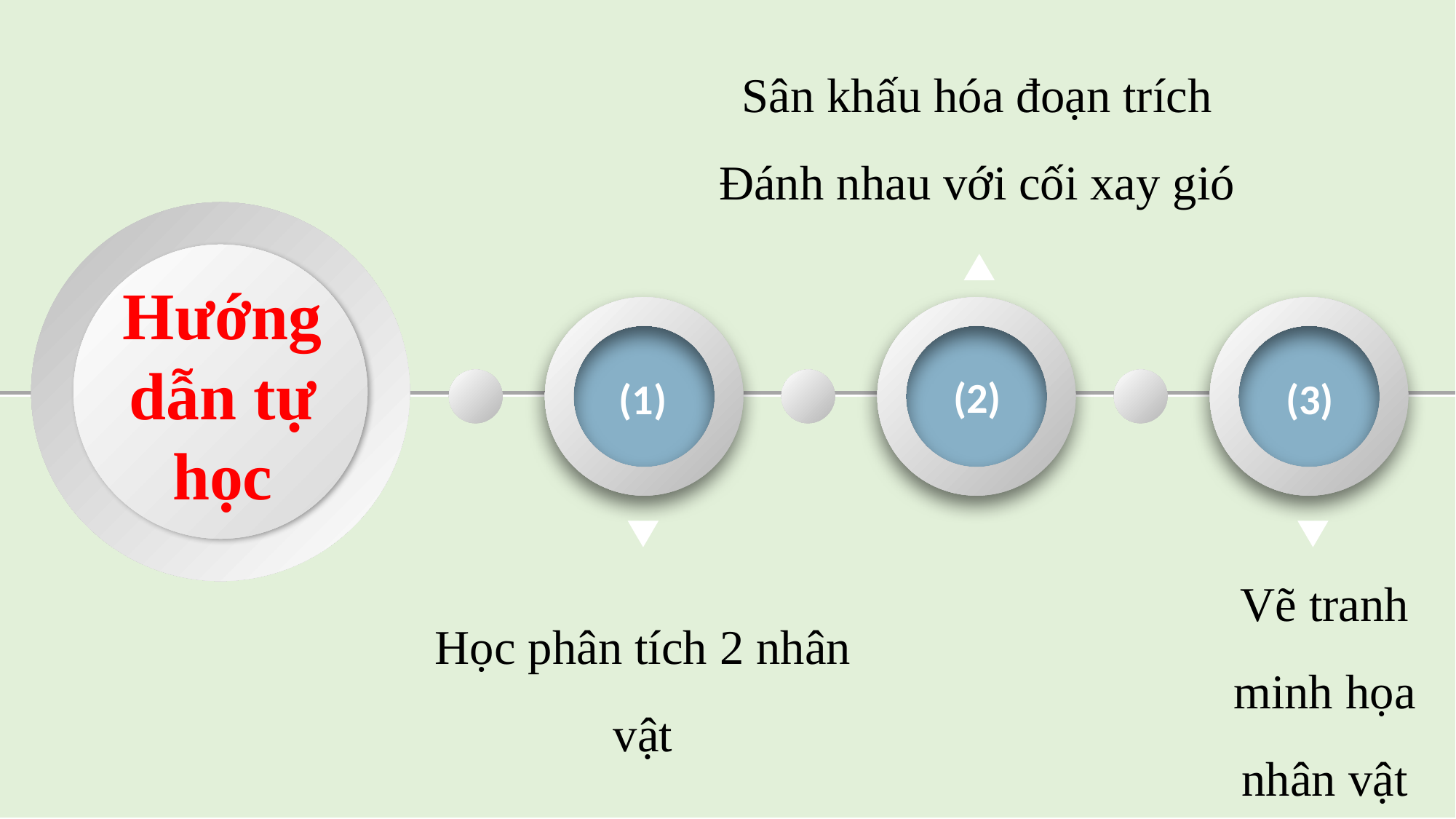

Sân khấu hóa đoạn trích Đánh nhau với cối xay gió

Hướng dẫn tự học

(2)
(3)
(1)

Vẽ tranh minh họa nhân vật
Học phân tích 2 nhân vật